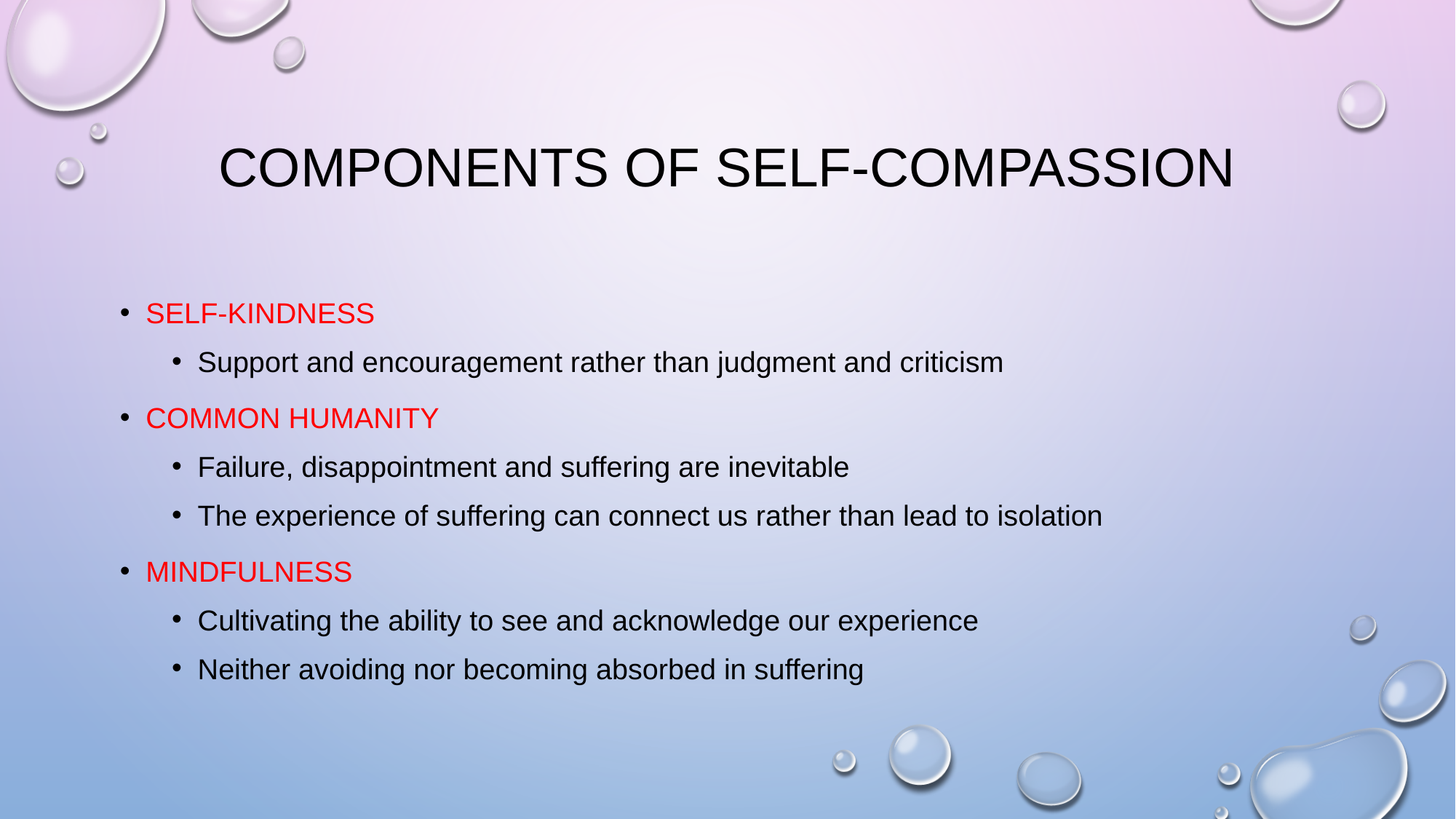

# Components of self-compassion
Self-kindness
Support and encouragement rather than judgment and criticism
Common humanity
Failure, disappointment and suffering are inevitable
The experience of suffering can connect us rather than lead to isolation
Mindfulness
Cultivating the ability to see and acknowledge our experience
Neither avoiding nor becoming absorbed in suffering